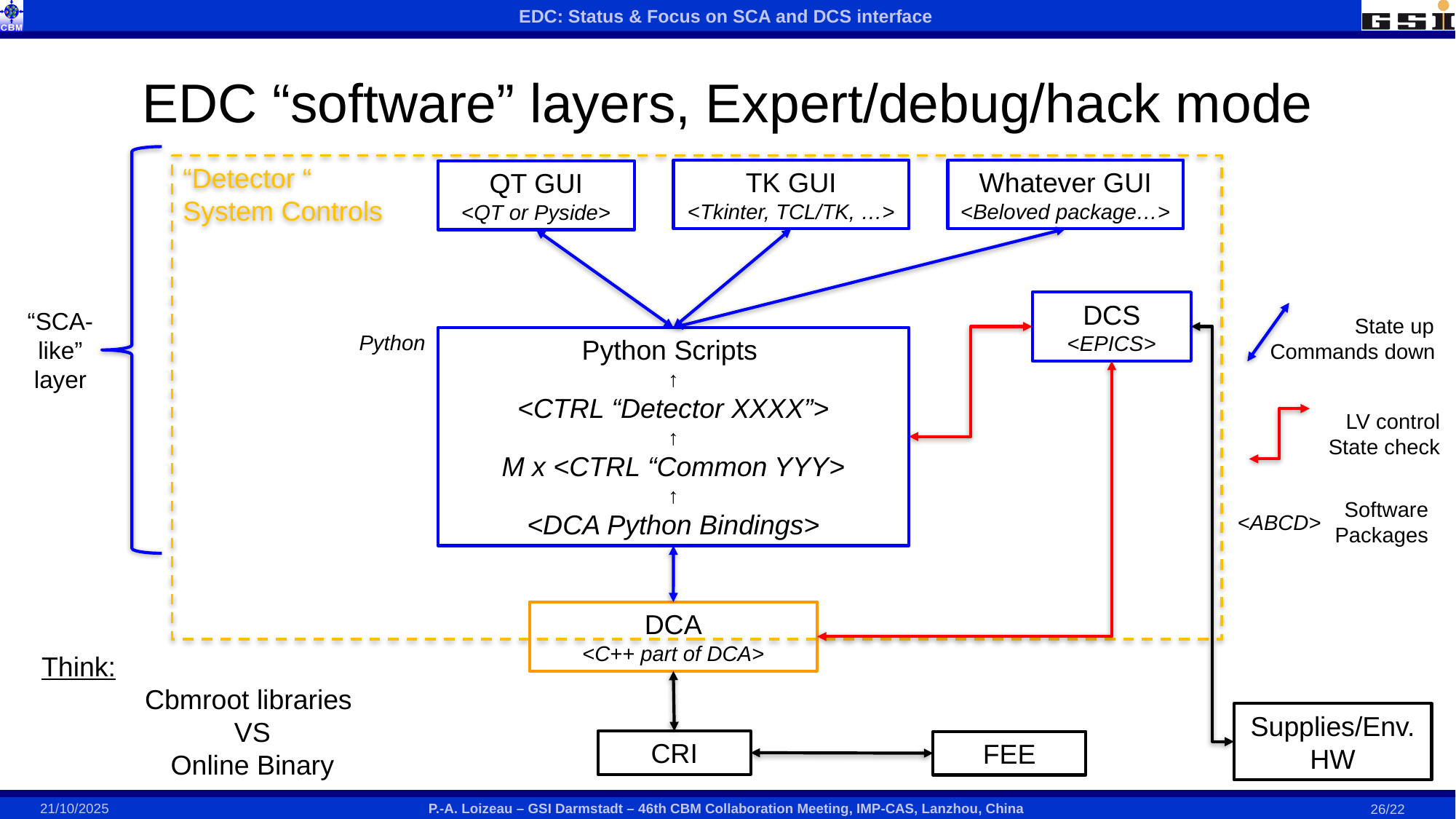

# EDC “software” layers, Expert/debug/hack mode

“Detector “
System Controls
Whatever GUI
<Beloved package…>
TK GUI
<Tkinter, TCL/TK, …>
QT GUI
<QT or Pyside>
DCS
<EPICS>
“SCA-like”
layer
State up
Commands down
Python
Python Scripts
↑
<CTRL “Detector XXXX”>
↑
M x <CTRL “Common YYY>
↑
<DCA Python Bindings>
LV control
State check
Software Packages
<ABCD>
DCA
<C++ part of DCA>
Think:
Cbmroot libraries
VS
Online Binary
Supplies/Env. HW
CRI
FEE